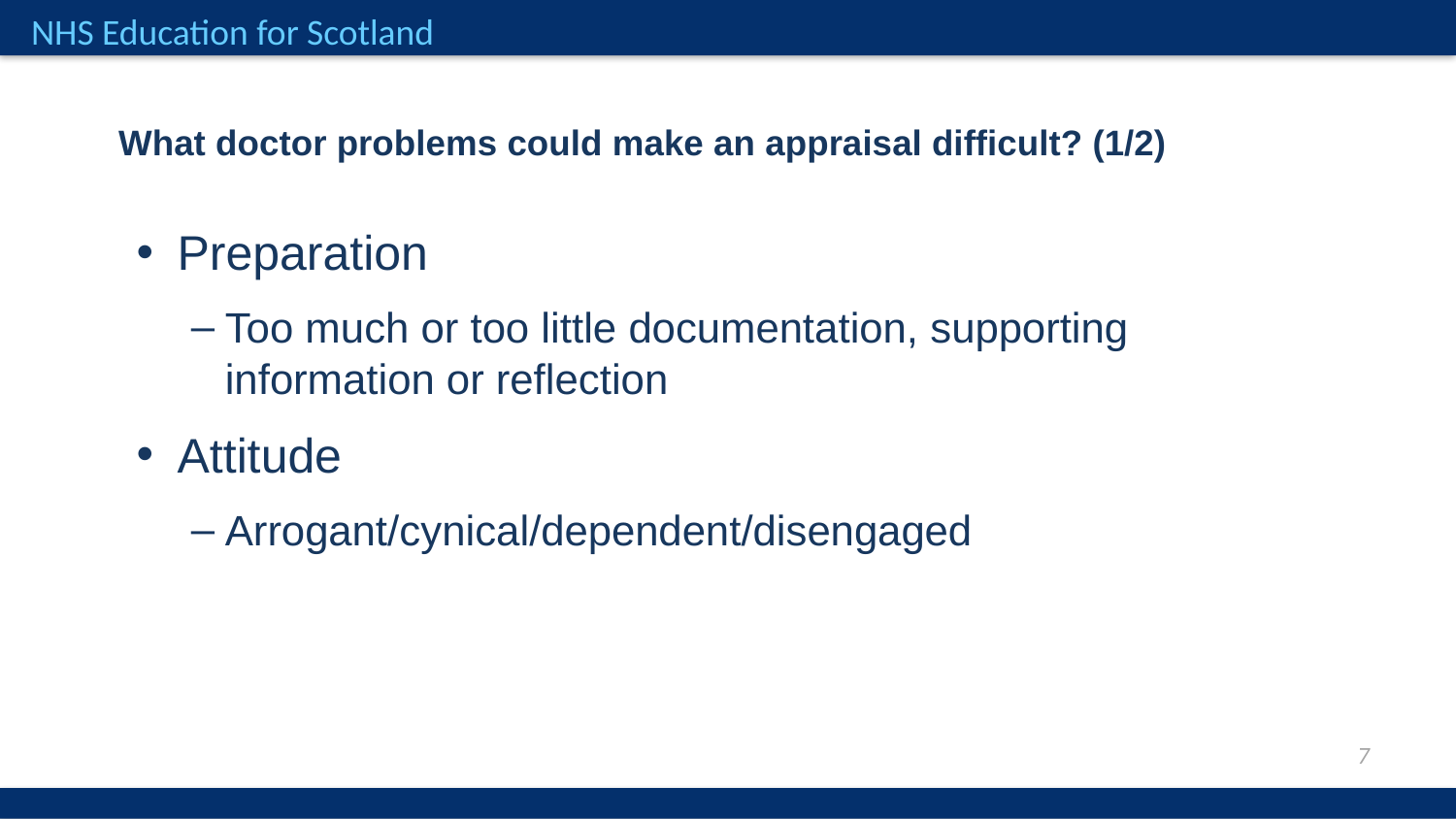

What doctor problems could make an appraisal difficult? (1/2)

Preparation
Too much or too little documentation, supporting information or reflection
Attitude
Arrogant/cynical/dependent/disengaged